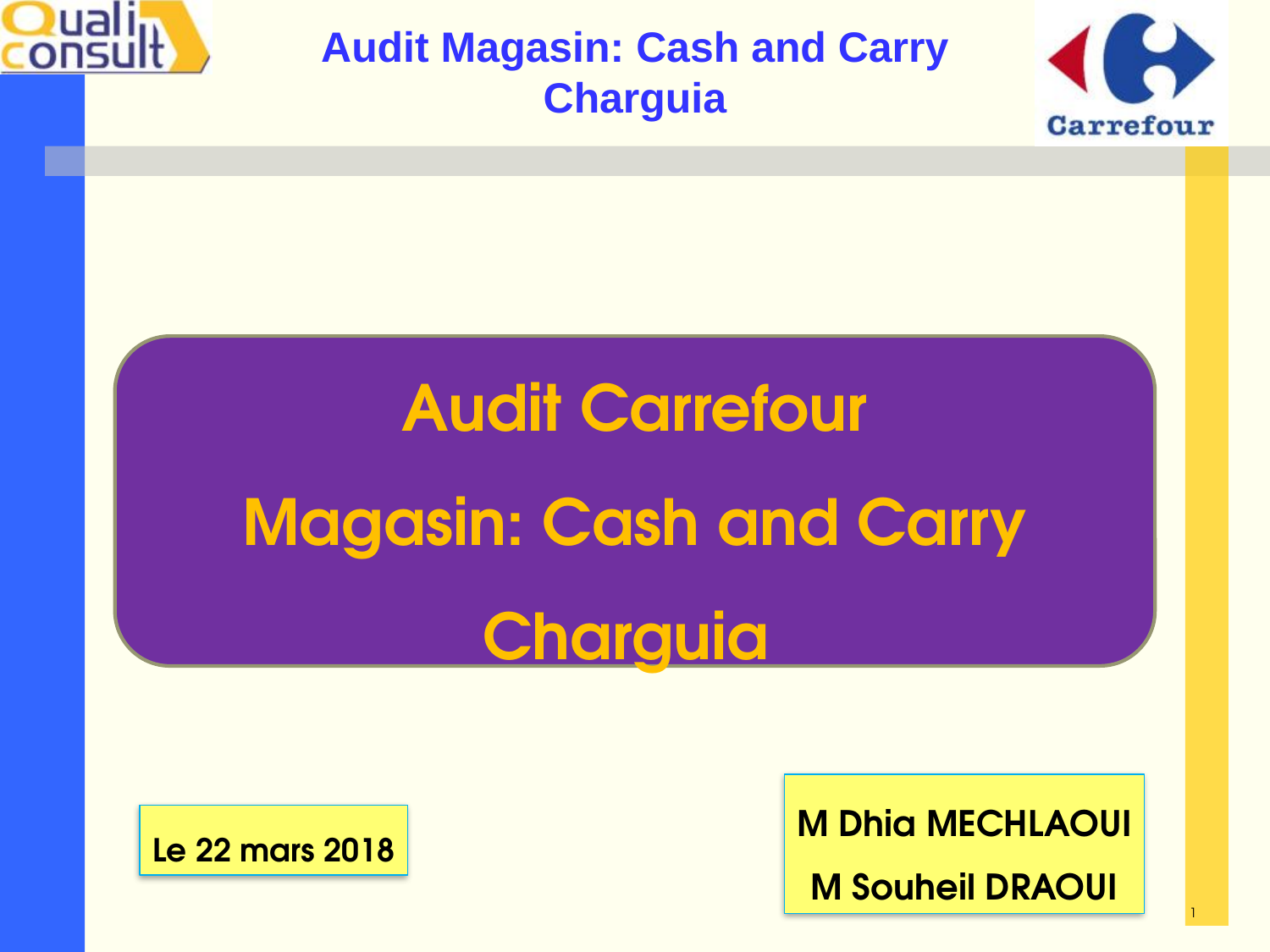

Audit Carrefour
Magasin: Cash and Carry Charguia
M Dhia MECHLAOUI
M Souheil DRAOUI
Le 22 mars 2018